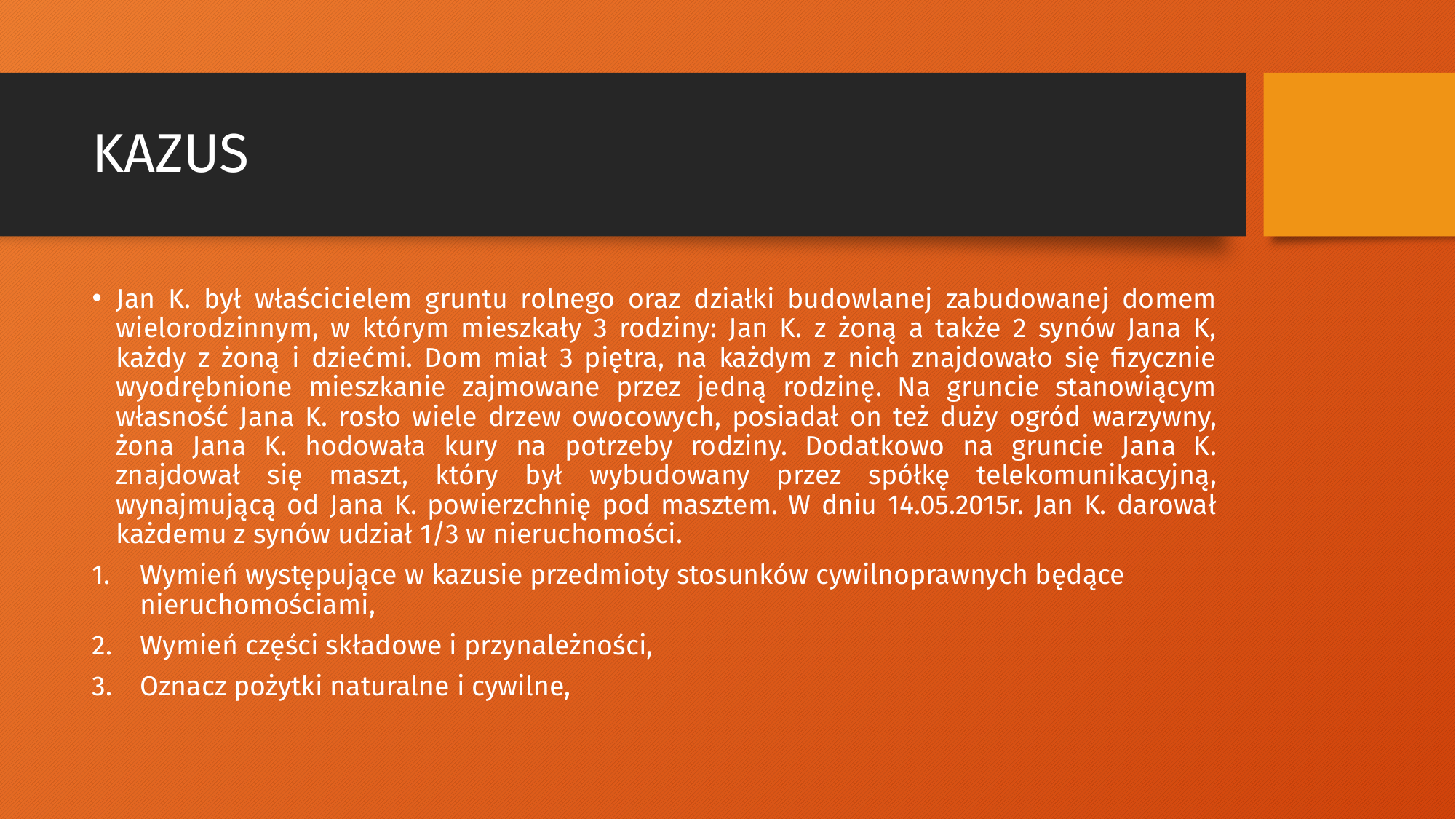

# KAZUS
Jan K. był właścicielem gruntu rolnego oraz działki budowlanej zabudowanej domem wielorodzinnym, w którym mieszkały 3 rodziny: Jan K. z żoną a także 2 synów Jana K, każdy z żoną i dziećmi. Dom miał 3 piętra, na każdym z nich znajdowało się fizycznie wyodrębnione mieszkanie zajmowane przez jedną rodzinę. Na gruncie stanowiącym własność Jana K. rosło wiele drzew owocowych, posiadał on też duży ogród warzywny, żona Jana K. hodowała kury na potrzeby rodziny. Dodatkowo na gruncie Jana K. znajdował się maszt, który był wybudowany przez spółkę telekomunikacyjną, wynajmującą od Jana K. powierzchnię pod masztem. W dniu 14.05.2015r. Jan K. darował każdemu z synów udział 1/3 w nieruchomości.
Wymień występujące w kazusie przedmioty stosunków cywilnoprawnych będące nieruchomościami,
Wymień części składowe i przynależności,
Oznacz pożytki naturalne i cywilne,